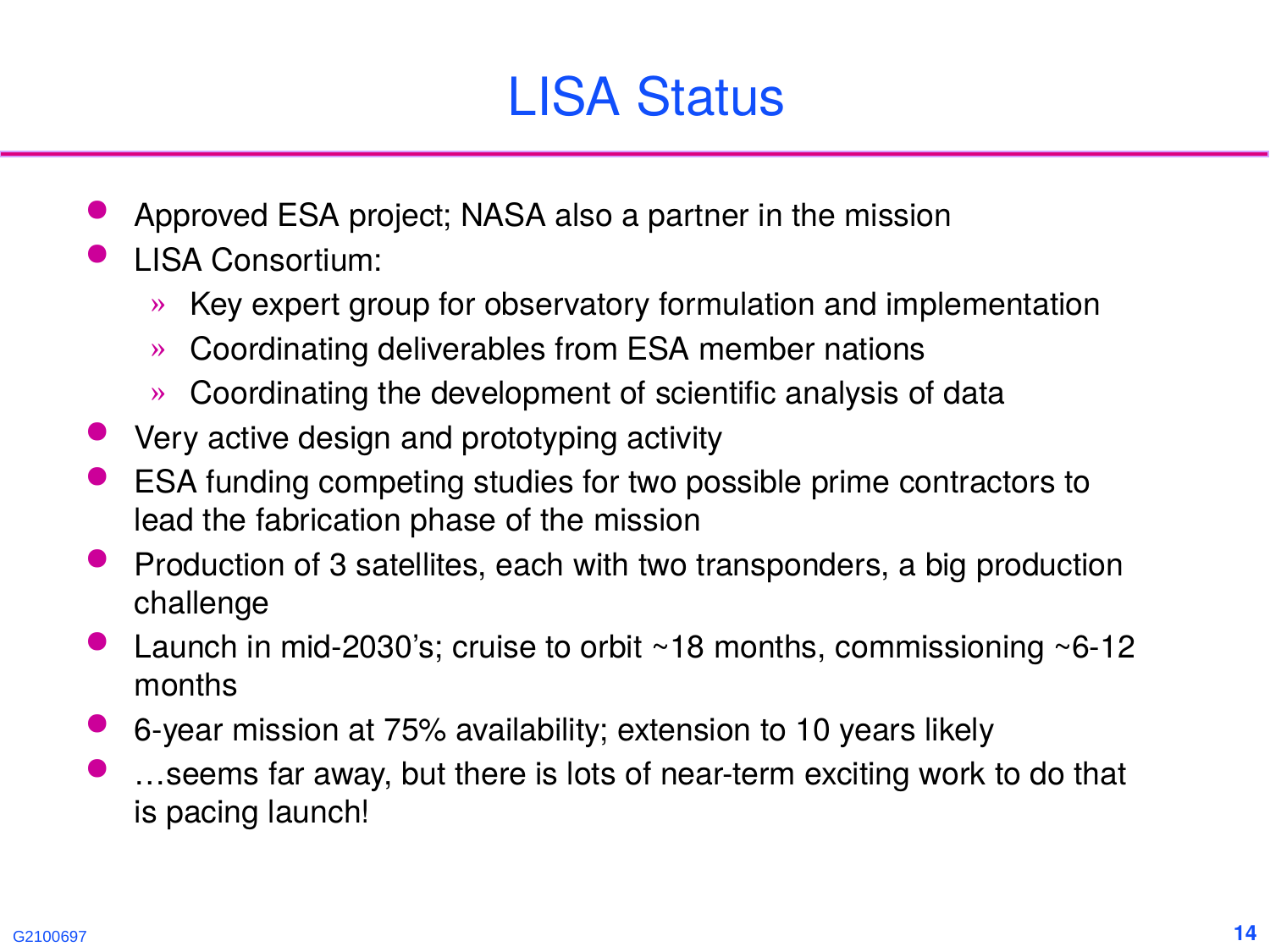

# LISA Status
Approved ESA project; NASA also a partner in the mission
LISA Consortium:
Key expert group for observatory formulation and implementation
Coordinating deliverables from ESA member nations
Coordinating the development of scientific analysis of data
Very active design and prototyping activity
ESA funding competing studies for two possible prime contractors to lead the fabrication phase of the mission
Production of 3 satellites, each with two transponders, a big production challenge
Launch in mid-2030’s; cruise to orbit ~18 months, commissioning ~6-12 months
6-year mission at 75% availability; extension to 10 years likely
…seems far away, but there is lots of near-term exciting work to do that is pacing launch!

14